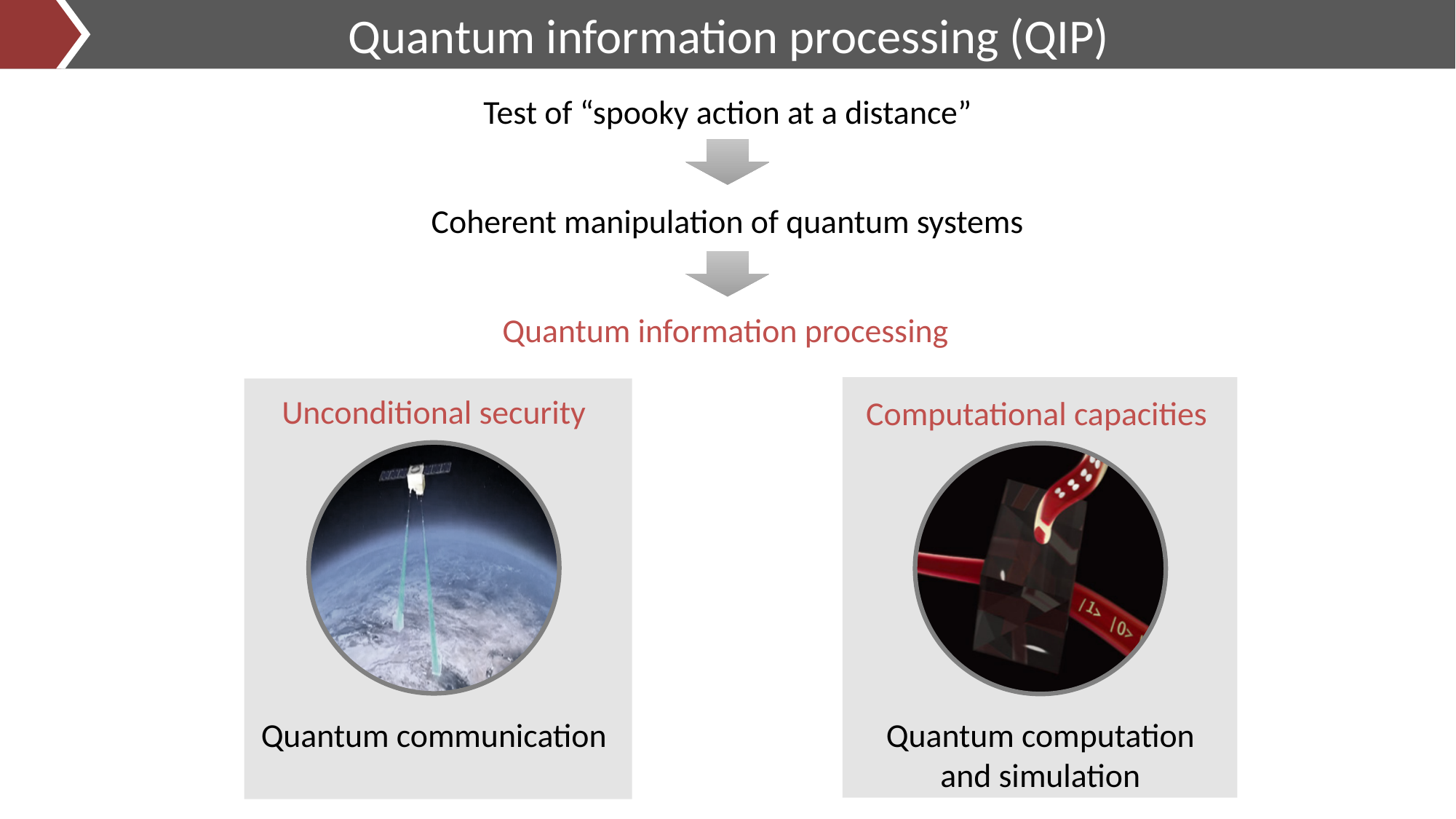

Quantum information processing (QIP)
Test of “spooky action at a distance”

Coherent manipulation of quantum systems

Quantum information processing
Unconditional security

Computational capacities

Quantum communication
Quantum computation and simulation